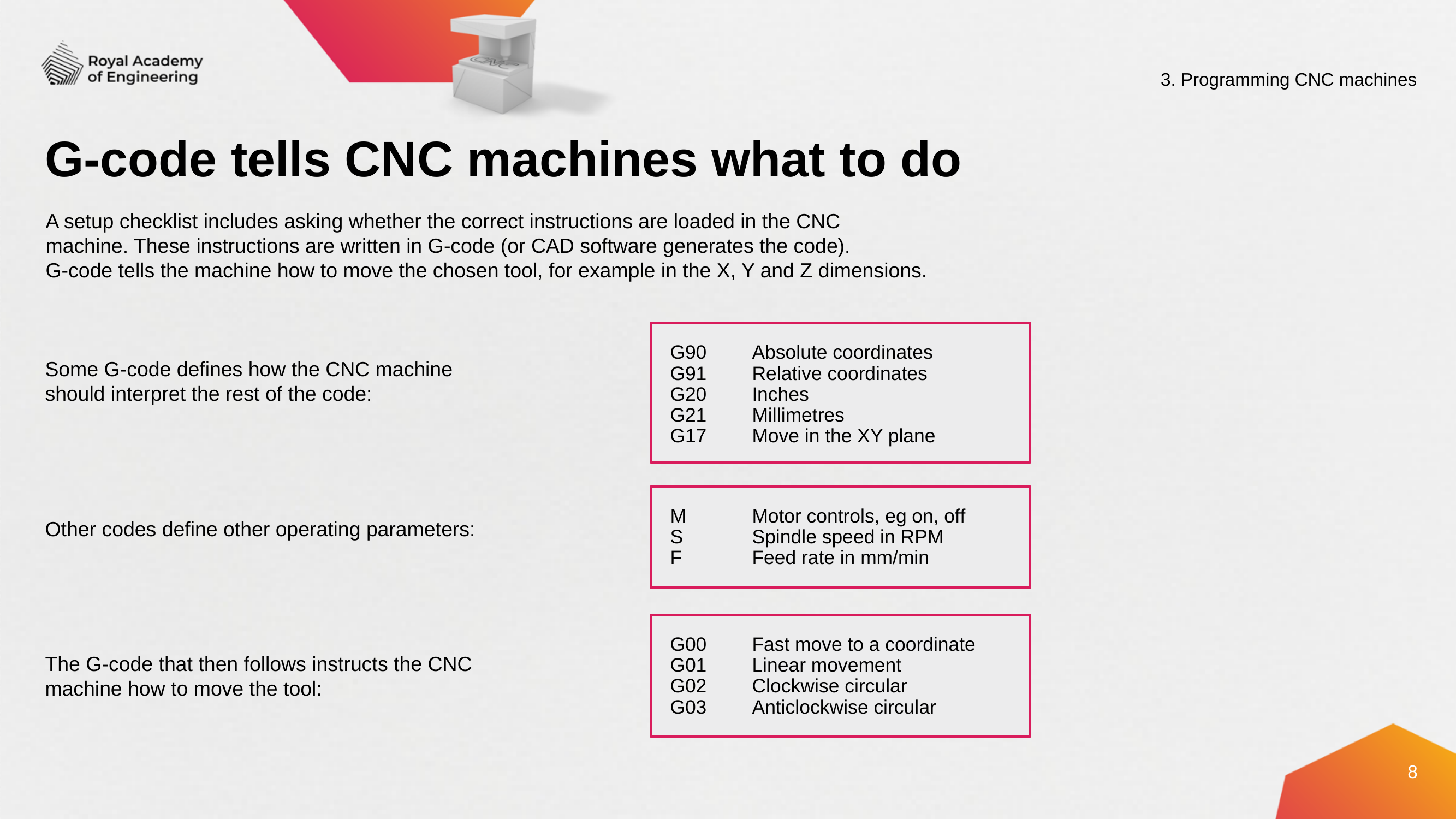

3. Programming CNC machines
# G-code tells CNC machines what to do
A setup checklist includes asking whether the correct instructions are loaded in the CNC
machine. These instructions are written in G-code (or CAD software generates the code).
G-code tells the machine how to move the chosen tool, for example in the X, Y and Z dimensions.
G90	Absolute coordinates
G91	Relative coordinates
G20	Inches
G21	Millimetres
G17	Move in the XY plane
Some G-code defines how the CNC machine should interpret the rest of the code:
M	Motor controls, eg on, off
S	Spindle speed in RPM
F	Feed rate in mm/min
Other codes define other operating parameters:
G00	Fast move to a coordinate
G01	Linear movement
G02	Clockwise circular
G03	Anticlockwise circular
The G-code that then follows instructs the CNC machine how to move the tool:
8